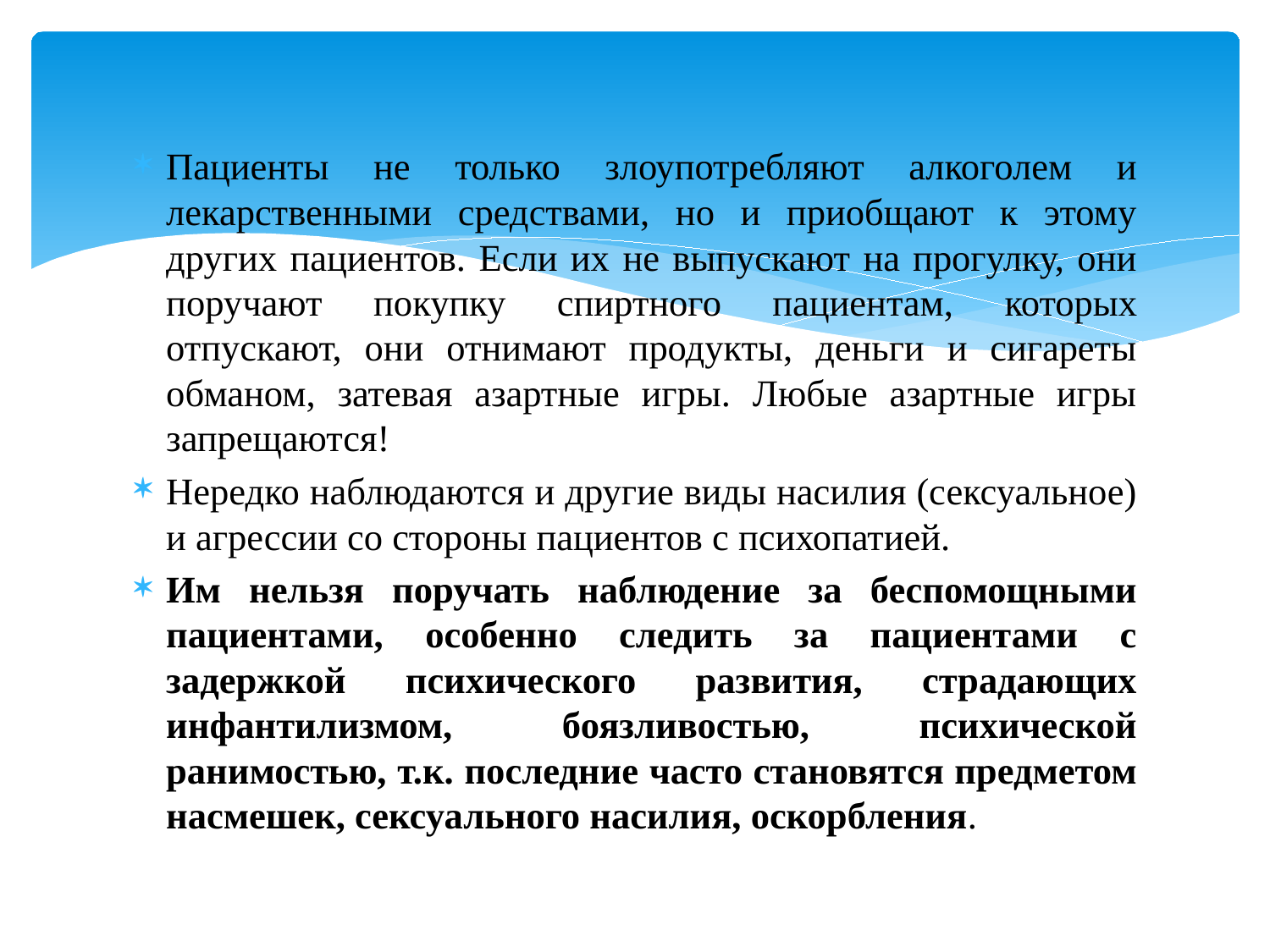

Пациенты не только злоупотребляют алкоголем и лекарственными средствами, но и приобщают к этому других пациентов. Если их не выпускают на прогулку, они поручают покупку спиртного пациентам, которых отпускают, они отнимают продукты, деньги и сигареты обманом, затевая азартные игры. Любые азартные игры запрещаются!
Нередко наблюдаются и другие виды насилия (сексуальное) и агрессии со стороны пациентов с психопатией.
Им нельзя поручать наблюдение за беспомощными пациентами, особенно следить за пациентами с задержкой психического развития, страдающих инфантилизмом, боязливостью, психической ранимостью, т.к. последние часто становятся предметом насмешек, сексуального насилия, оскорбления.